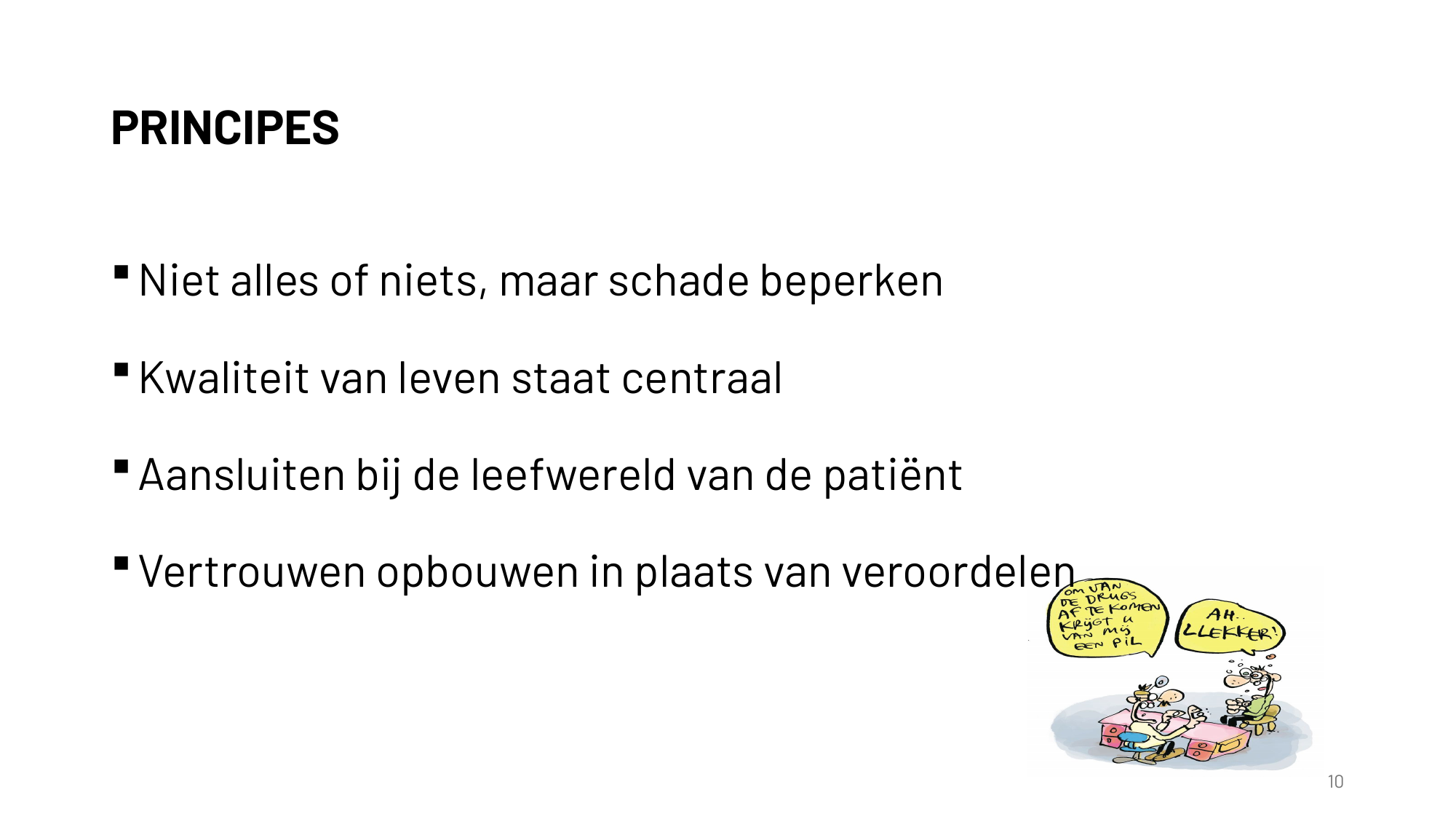

# PRINCIPES
Niet alles of niets, maar schade beperken
Kwaliteit van leven staat centraal
Aansluiten bij de leefwereld van de patiënt
Vertrouwen opbouwen in plaats van veroordelen
10